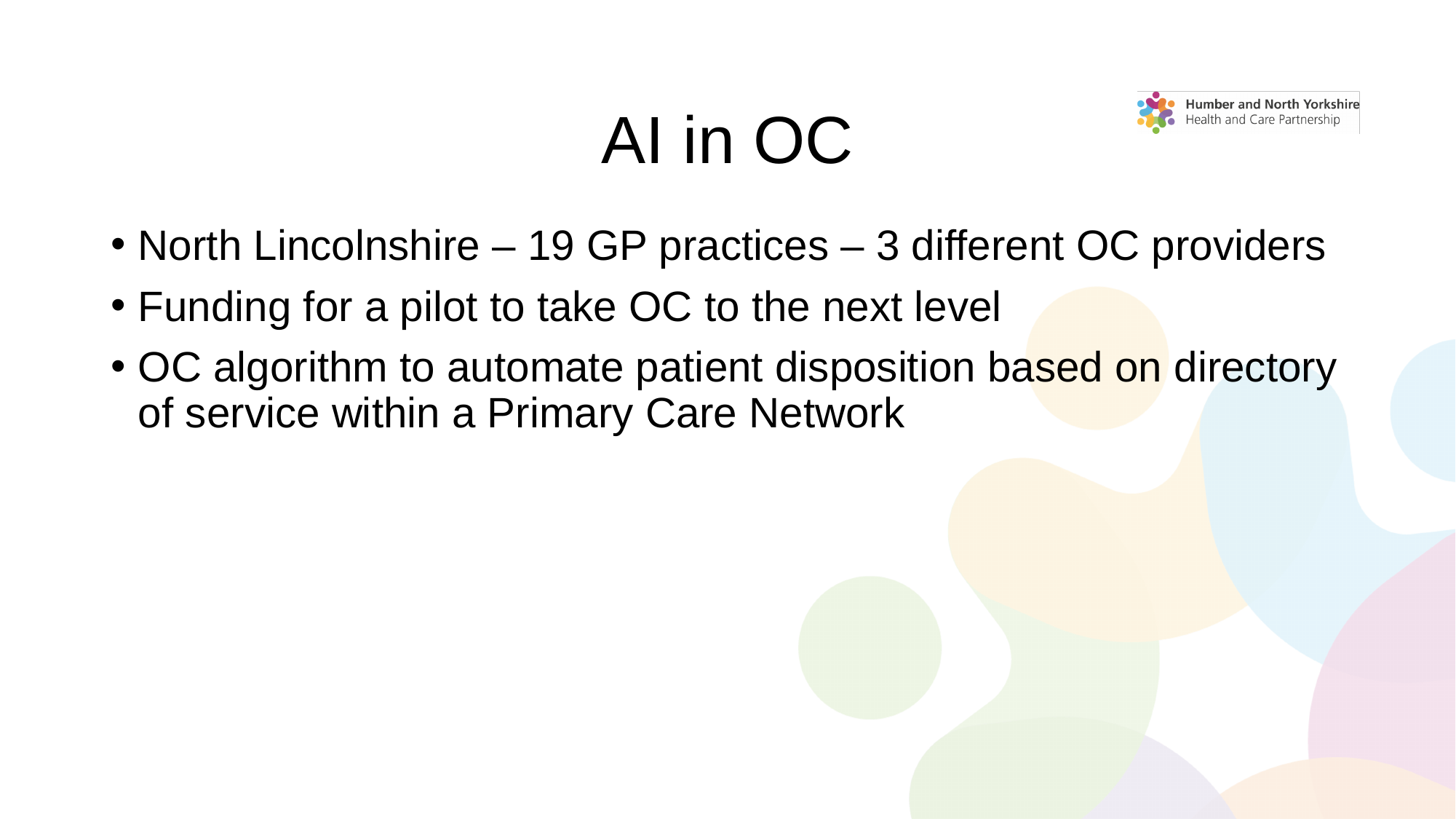

# AI in OC
North Lincolnshire – 19 GP practices – 3 different OC providers
Funding for a pilot to take OC to the next level
OC algorithm to automate patient disposition based on directory of service within a Primary Care Network